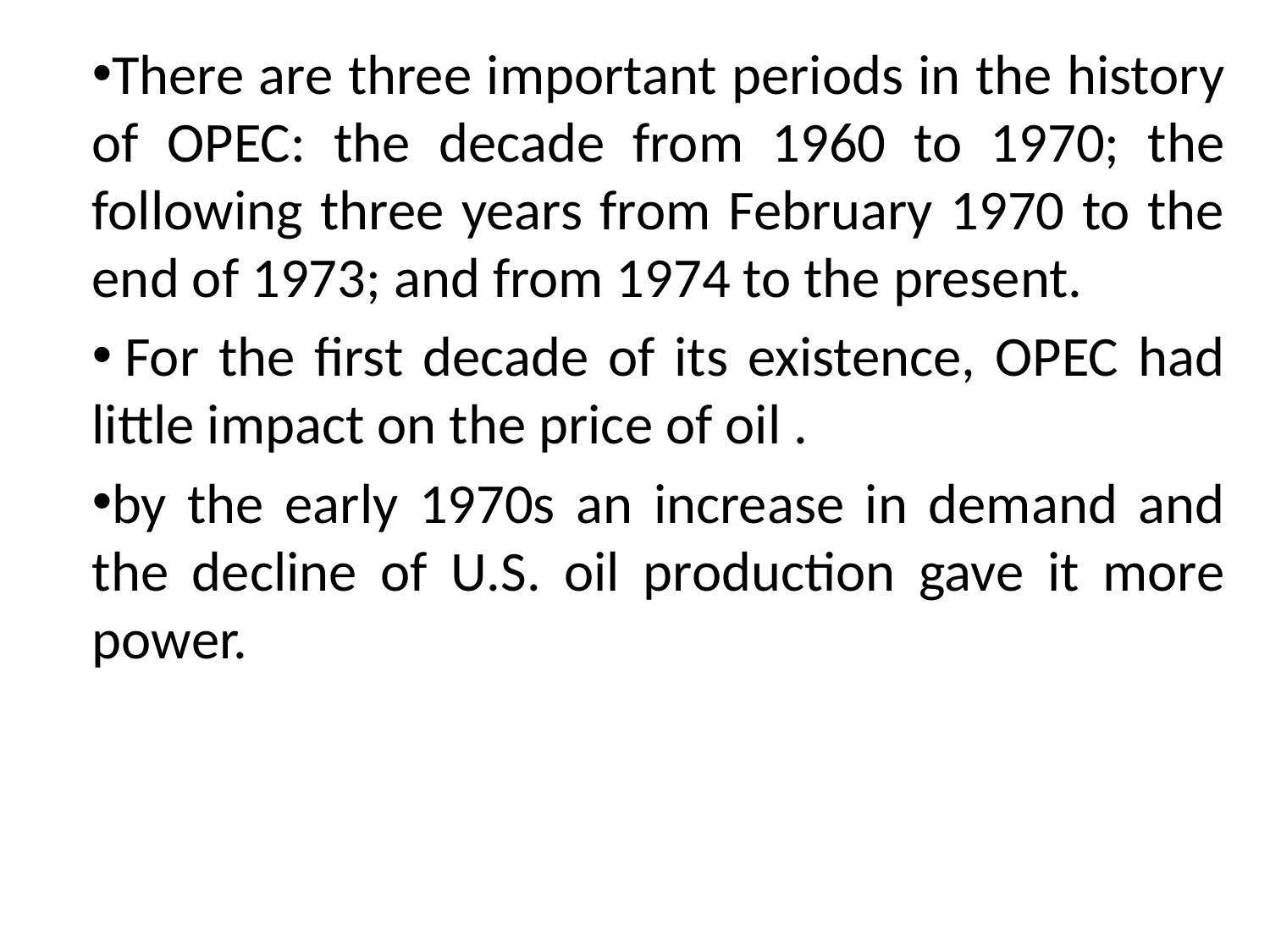

#
There are three important periods in the history of OPEC: the decade from 1960 to 1970; the following three years from February 1970 to the end of 1973; and from 1974 to the present.
 For the first decade of its existence, OPEC had little impact on the price of oil .
by the early 1970s an increase in demand and the decline of U.S. oil production gave it more power.